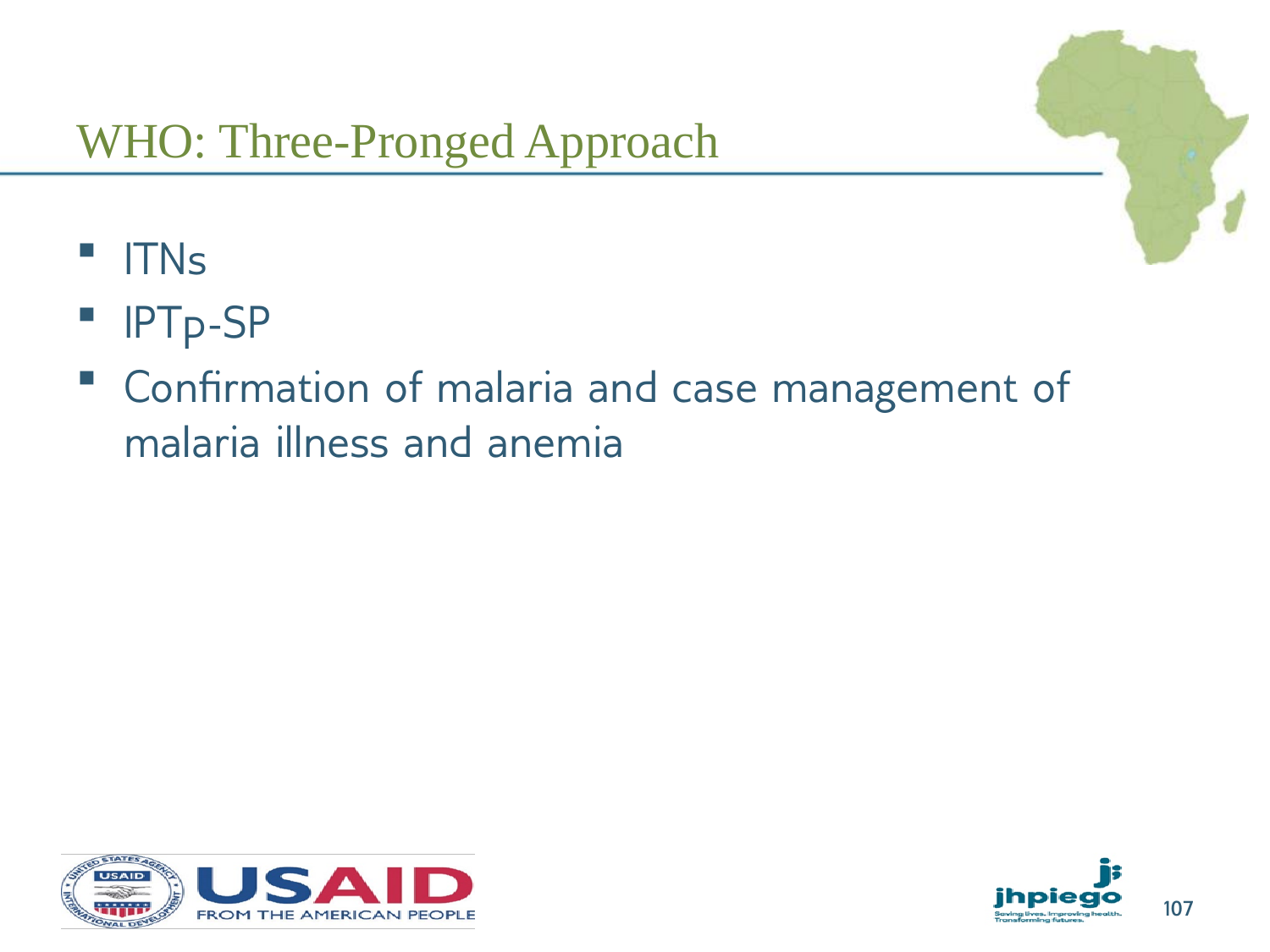

# WHO: Three-Pronged Approach
ITNs
IPTp-SP
Confirmation of malaria and case management of malaria illness and anemia

107